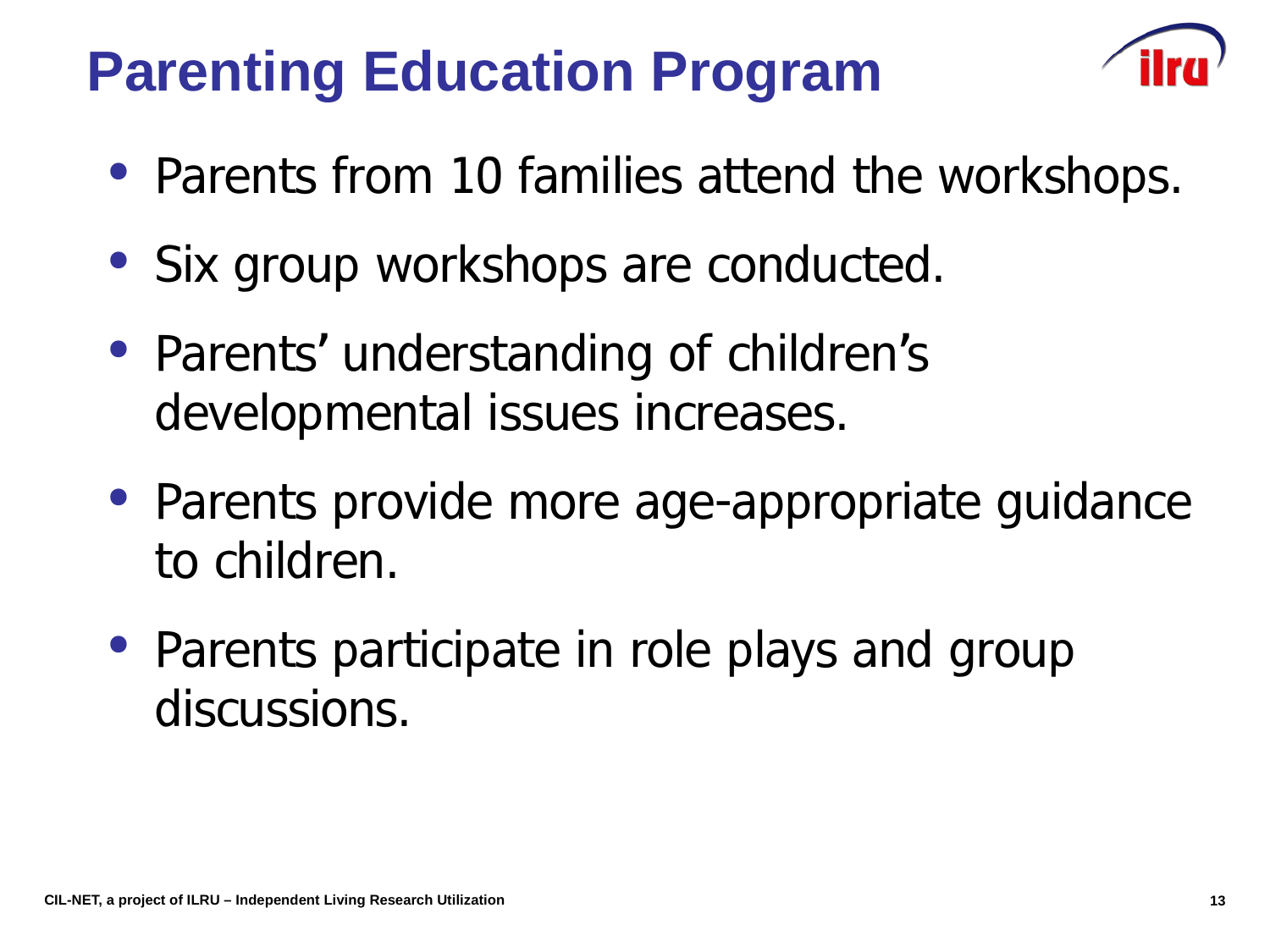

# Parenting Education Program
Parents from 10 families attend the workshops.

Six group workshops are conducted.

Parents’ understanding of children’s developmental issues increases.

Parents provide more age-appropriate guidance to children.

Parents participate in role plays and group discussions.